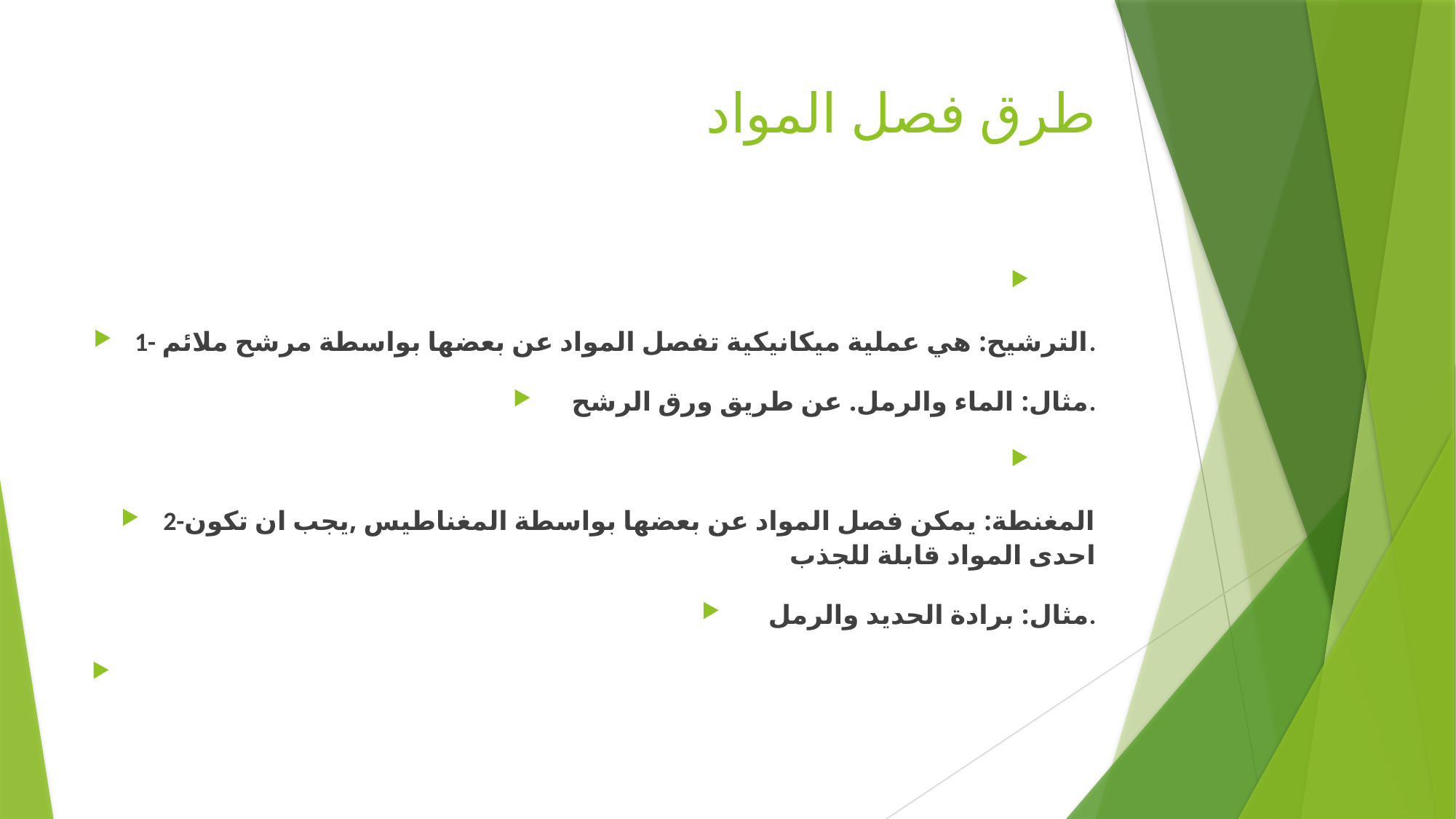

# طرق فصل المواد

1- الترشيح: هي عملية ميكانيكية تفصل المواد عن بعضها بواسطة مرشح ملائم.
مثال: الماء والرمل. عن طريق ورق الرشح.

2-المغنطة: يمكن فصل المواد عن بعضها بواسطة المغناطيس ,يجب ان تكون احدى المواد قابلة للجذب
مثال: برادة الحديد والرمل.